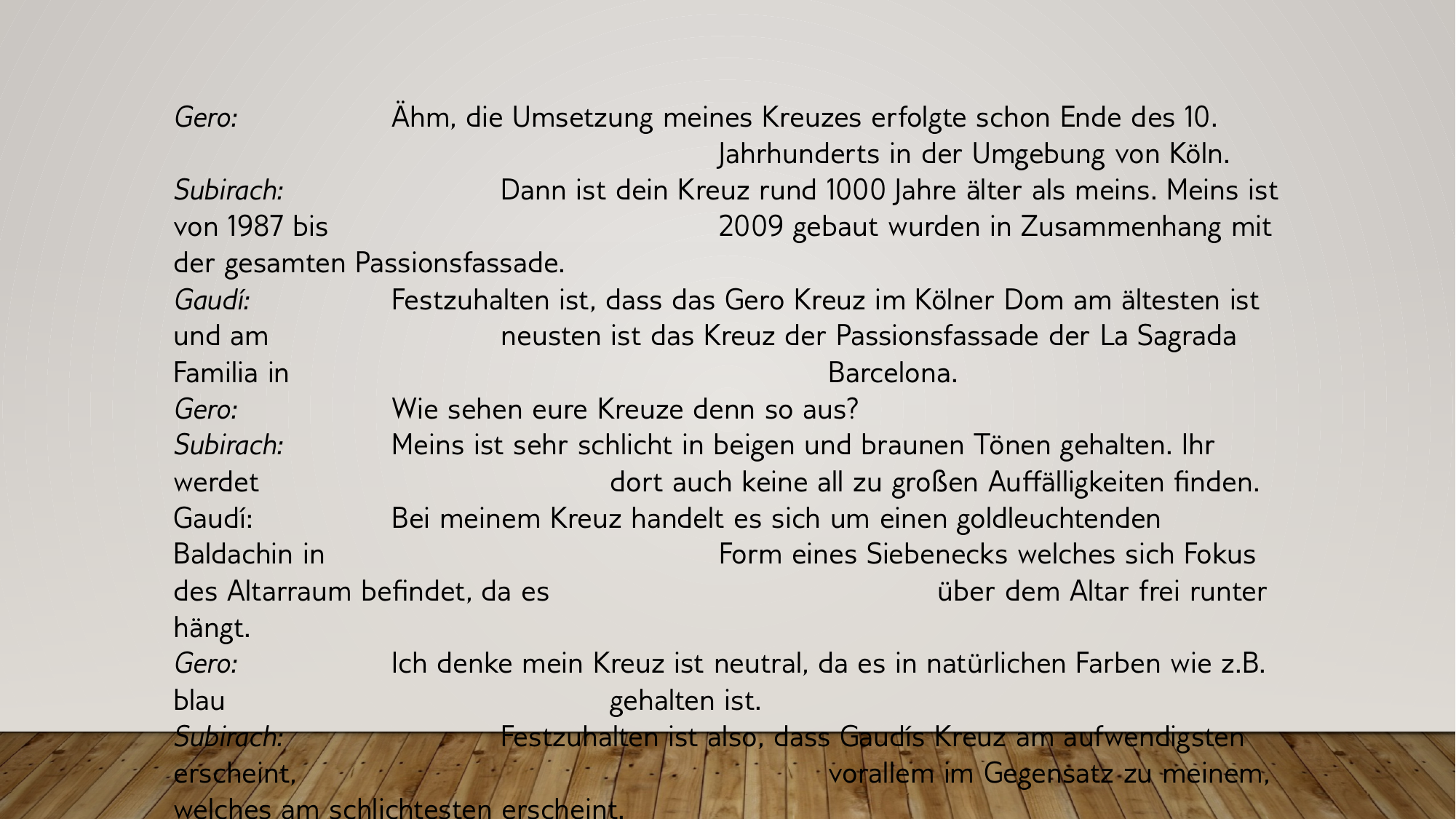

Gero: 		Ähm, die Umsetzung meines Kreuzes erfolgte schon Ende des 10. 						Jahrhunderts in der Umgebung von Köln.
Subirach: 	 	Dann ist dein Kreuz rund 1000 Jahre älter als meins. Meins ist von 1987 bis 				2009 gebaut wurden in Zusammenhang mit der gesamten Passionsfassade.
Gaudí: 		Festzuhalten ist, dass das Gero Kreuz im Kölner Dom am ältesten ist und am 			neusten ist das Kreuz der Passionsfassade der La Sagrada Familia in 					Barcelona.
Gero: 		Wie sehen eure Kreuze denn so aus?
Subirach: 	Meins ist sehr schlicht in beigen und braunen Tönen gehalten. Ihr werdet 				dort auch keine all zu großen Auffälligkeiten finden.
Gaudí: 		Bei meinem Kreuz handelt es sich um einen goldleuchtenden Baldachin in 				Form eines Siebenecks welches sich Fokus des Altarraum befindet, da es 				über dem Altar frei runter hängt.
Gero: 		Ich denke mein Kreuz ist neutral, da es in natürlichen Farben wie z.B. blau 				gehalten ist.
Subirach: 		Festzuhalten ist also, dass Gaudís Kreuz am aufwendigsten erscheint, 					vorallem im Gegensatz zu meinem, welches am schlichtesten erscheint.